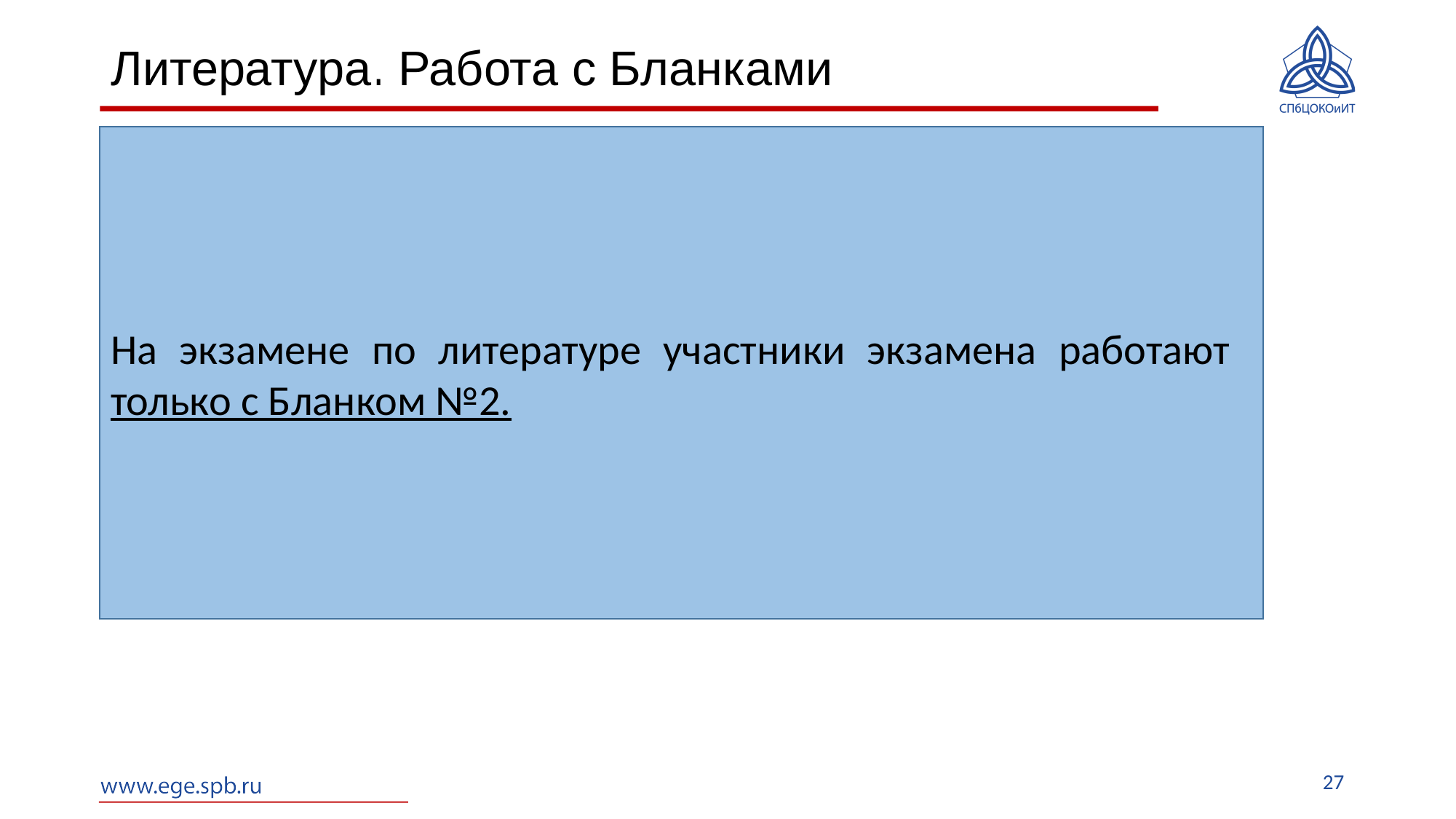

# Литература. Работа с Бланками
На экзамене по литературе участники экзамена работают  только с Бланком №2.
27